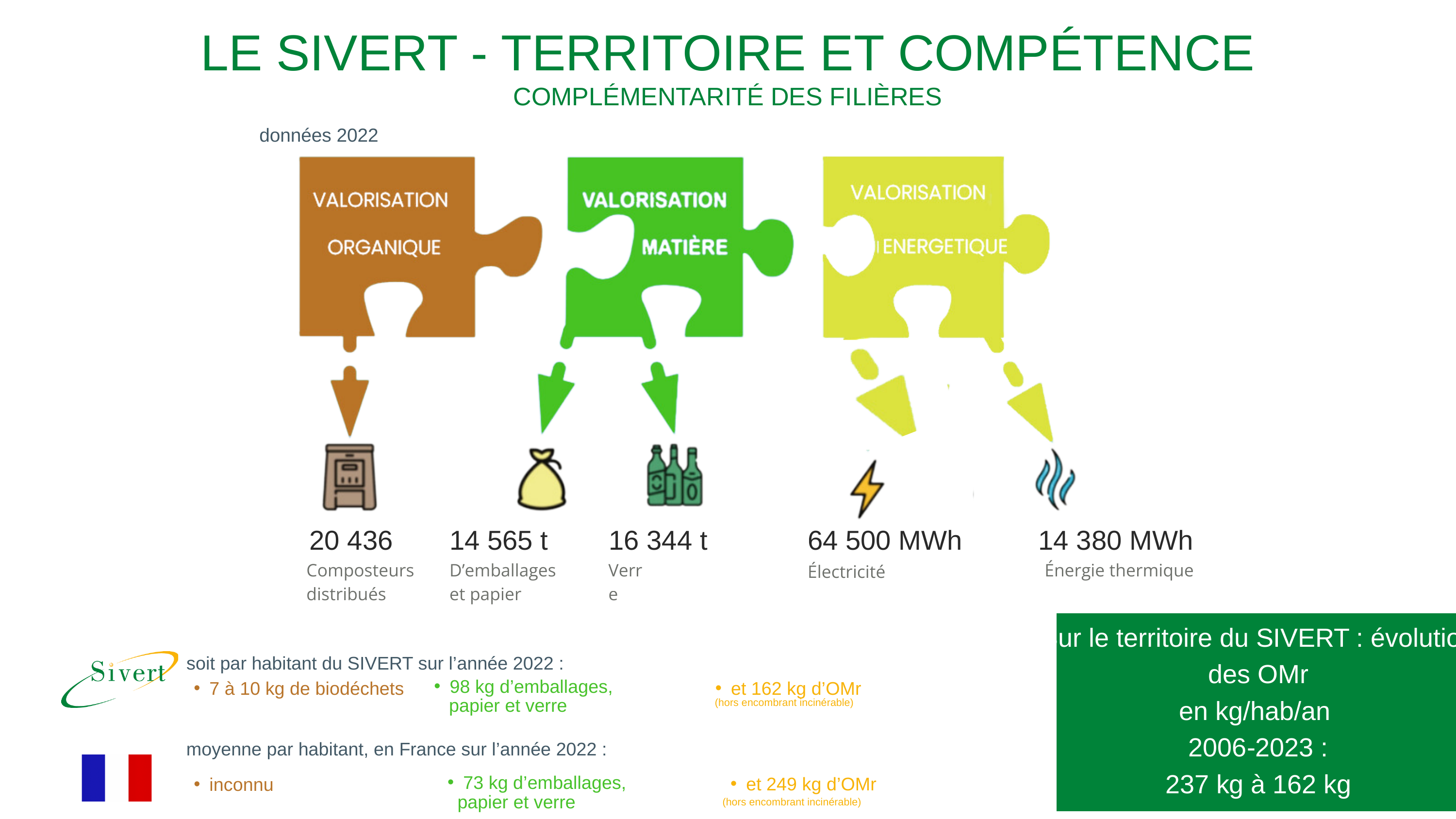

LE SIVERT - TERRITOIRE ET COMPÉTENCE
COMPLÉMENTARITÉ DES FILIÈRES
données 2022

20 436
14 565 t
16 344 t
64 500 MWh
14 380 MWh
Composteurs
distribués
D’emballages
et papier
Verre
Énergie thermique
Électricité

Sur le territoire du SIVERT : évolution des OMr
en kg/hab/an
2006-2023 :
237 kg à 162 kg
soit par habitant du SIVERT sur l’année 2022 :

7 à 10 kg de biodéchets
et 162 kg d’OMr
98 kg d’emballages,
      papier et verre
(hors encombrant incinérable)
moyenne par habitant, en France sur l’année 2022 :

et 249 kg d’OMr
inconnu
73 kg d’emballages,
     papier et verre
(hors encombrant incinérable)